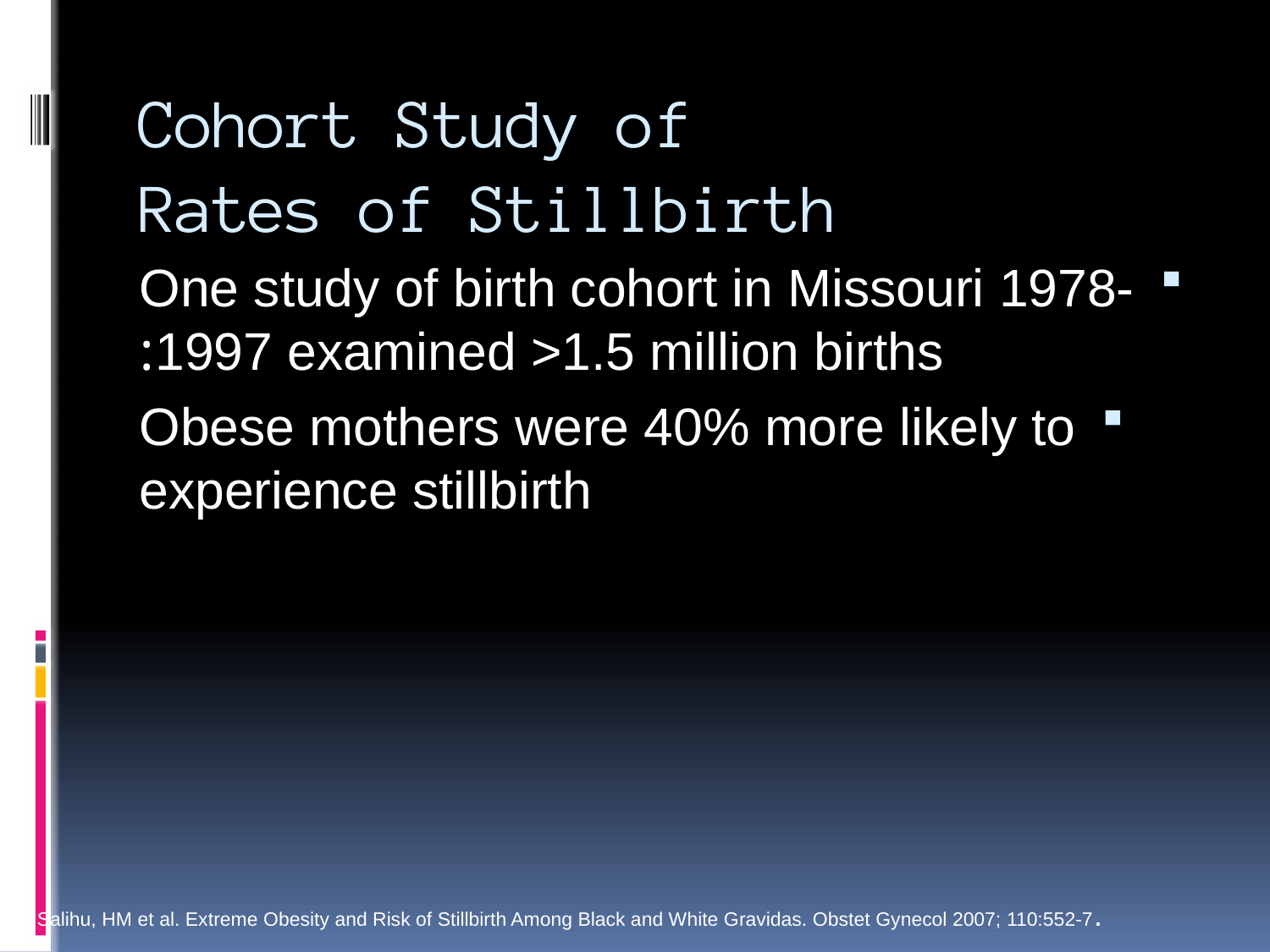

# Cohort Study of Rates of Stillbirth
One study of birth cohort in Missouri 1978-1997 examined >1.5 million births:
Obese mothers were 40% more likely to experience stillbirth

Salihu, HM et al. Extreme Obesity and Risk of Stillbirth Among Black and White Gravidas. Obstet Gynecol 2007; 110:552-7.